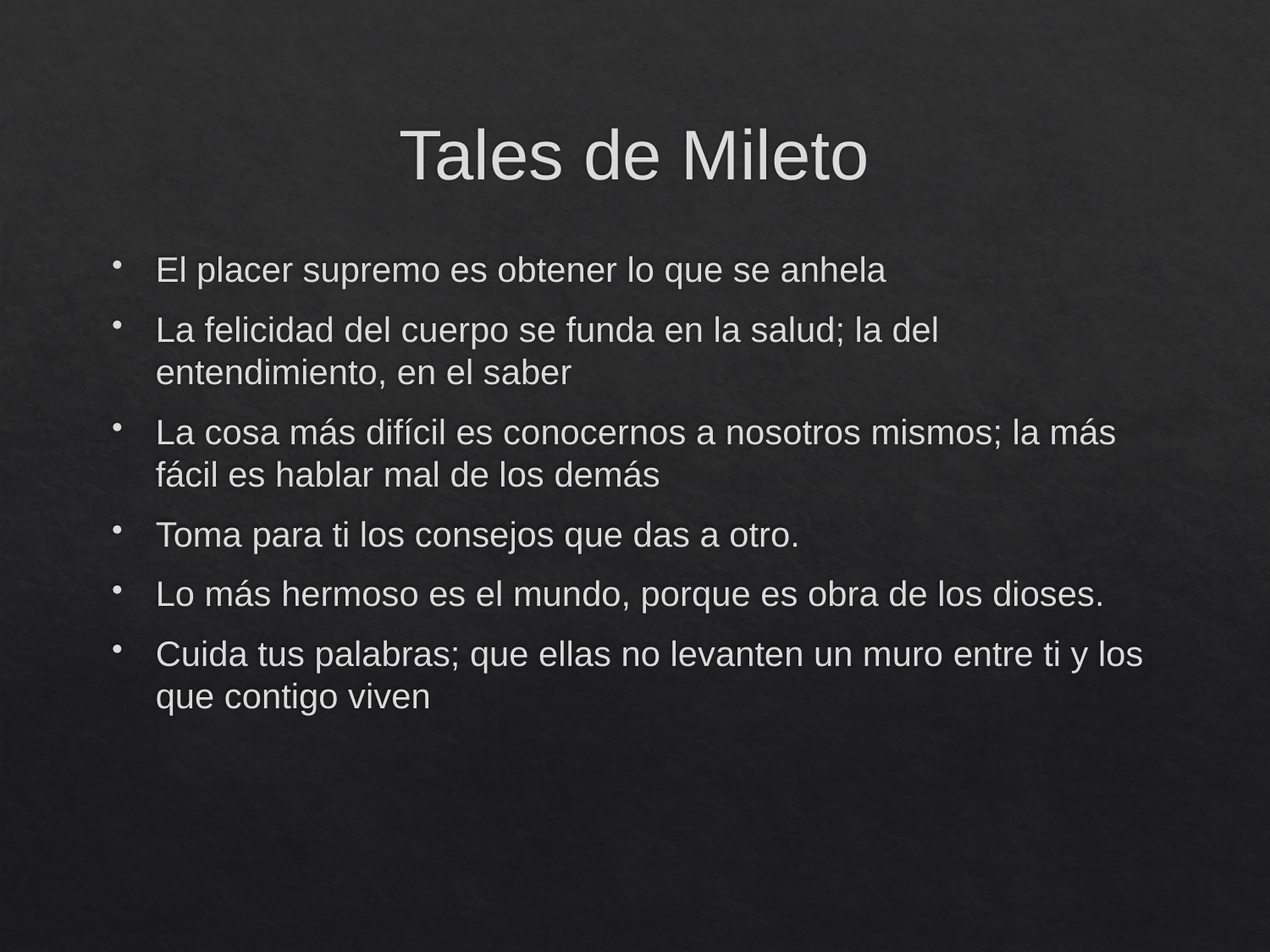

# Tales de Mileto
El placer supremo es obtener lo que se anhela
La felicidad del cuerpo se funda en la salud; la del entendimiento, en el saber
La cosa más difícil es conocernos a nosotros mismos; la más fácil es hablar mal de los demás
Toma para ti los consejos que das a otro.
Lo más hermoso es el mundo, porque es obra de los dioses.
Cuida tus palabras; que ellas no levanten un muro entre ti y los que contigo viven